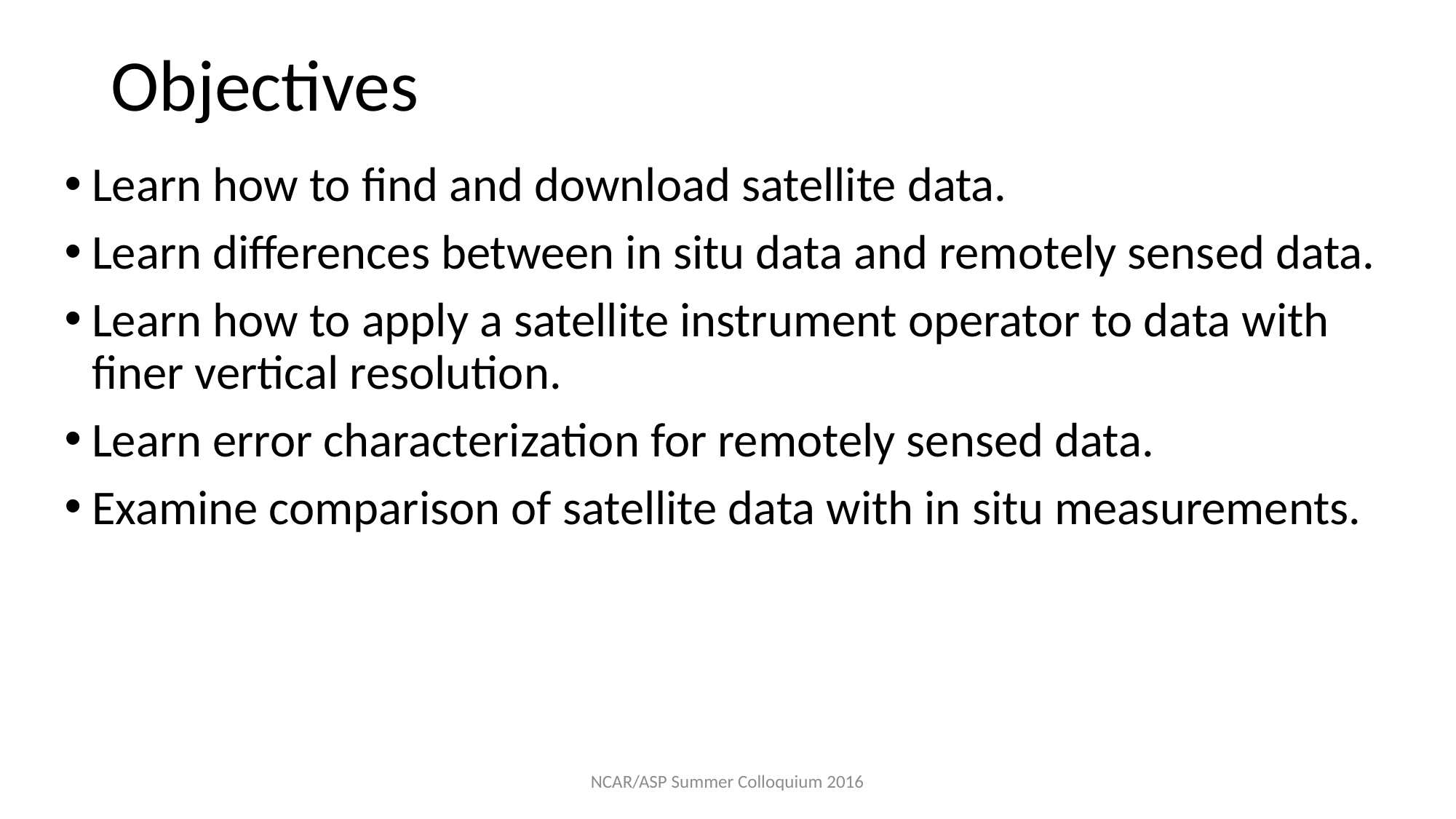

# Objectives
Learn how to find and download satellite data.
Learn differences between in situ data and remotely sensed data.
Learn how to apply a satellite instrument operator to data with finer vertical resolution.
Learn error characterization for remotely sensed data.
Examine comparison of satellite data with in situ measurements.

NCAR/ASP Summer Colloquium 2016